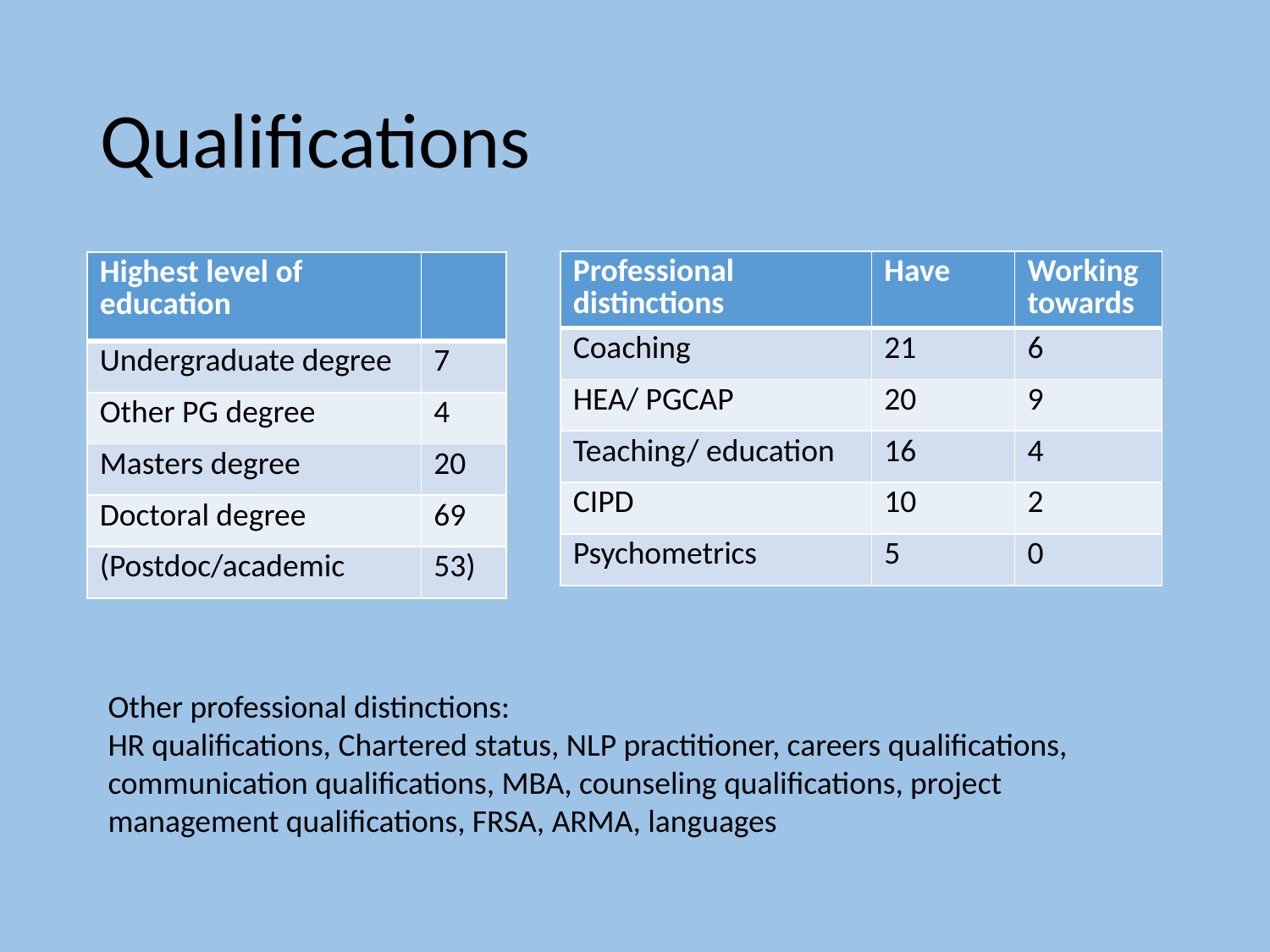

# Qualifications
| Professional distinctions | Have | Working towards |
| --- | --- | --- |
| Coaching | 21 | 6 |
| HEA/ PGCAP | 20 | 9 |
| Teaching/ education | 16 | 4 |
| CIPD | 10 | 2 |
| Psychometrics | 5 | 0 |
| Highest level of education |  |
| --- | --- |
| Undergraduate degree | 7 |
| Other PG degree | 4 |
| Masters degree | 20 |
| Doctoral degree | 69 |
| (Postdoc/academic | 53) |
Other professional distinctions:
HR qualifications, Chartered status, NLP practitioner, careers qualifications, communication qualifications, MBA, counseling qualifications, project management qualifications, FRSA, ARMA, languages